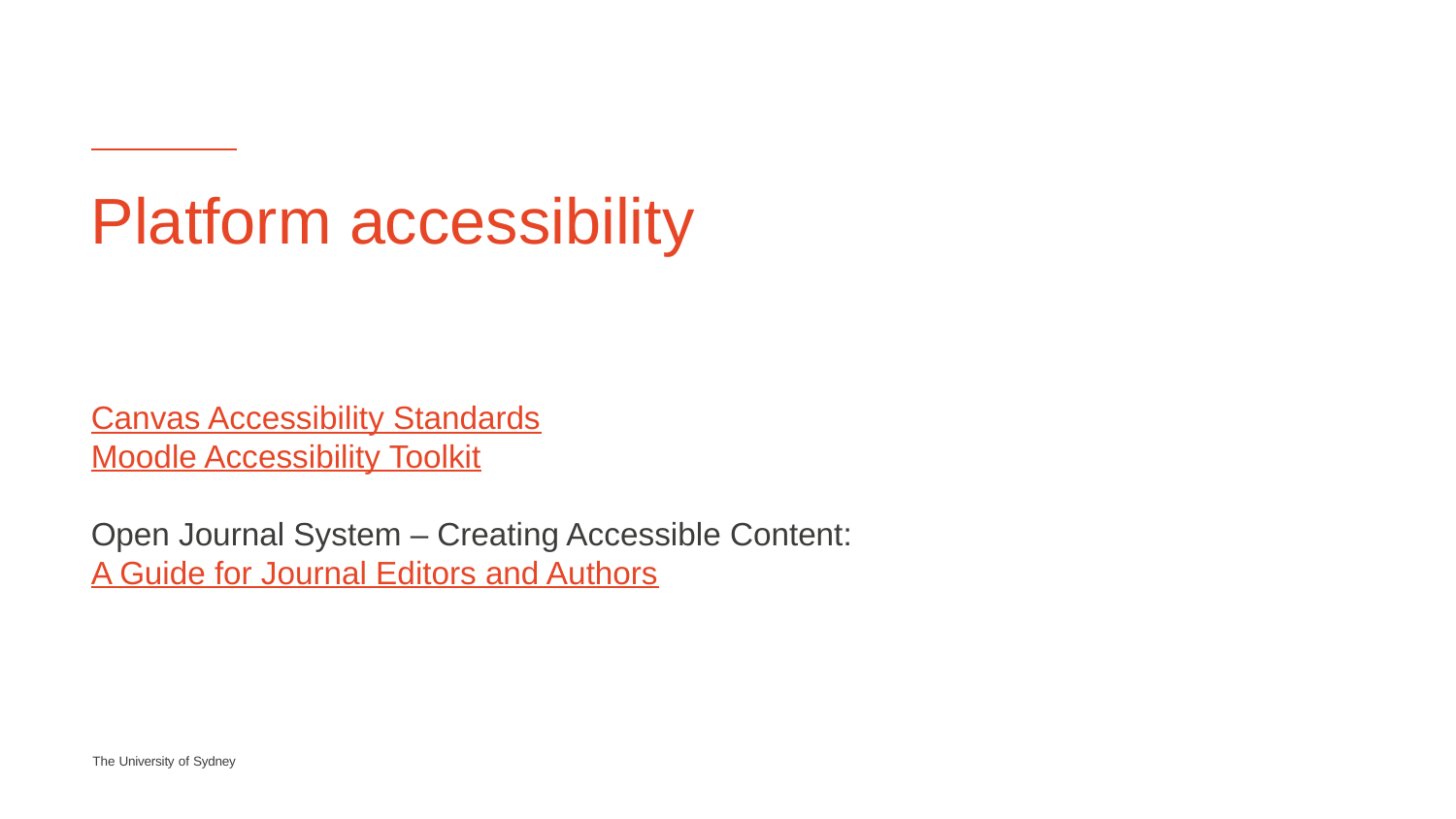

# Platform accessibility
Canvas Accessibility Standards
Moodle Accessibility Toolkit

Open Journal System – Creating Accessible Content: A Guide for Journal Editors and Authors